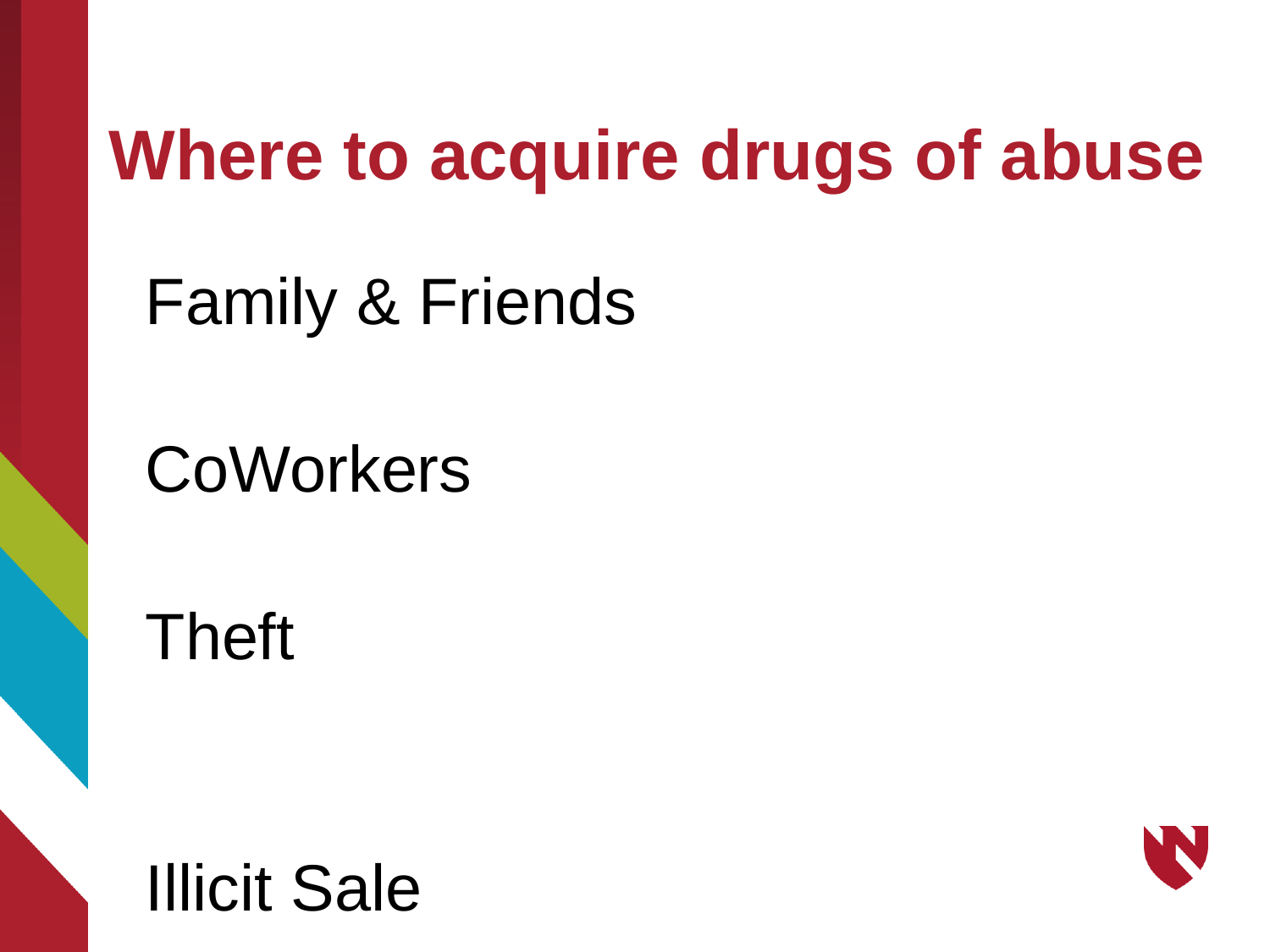

# Where to acquire drugs of abuse
Family & Friends

CoWorkers

Theft

Illicit Sale